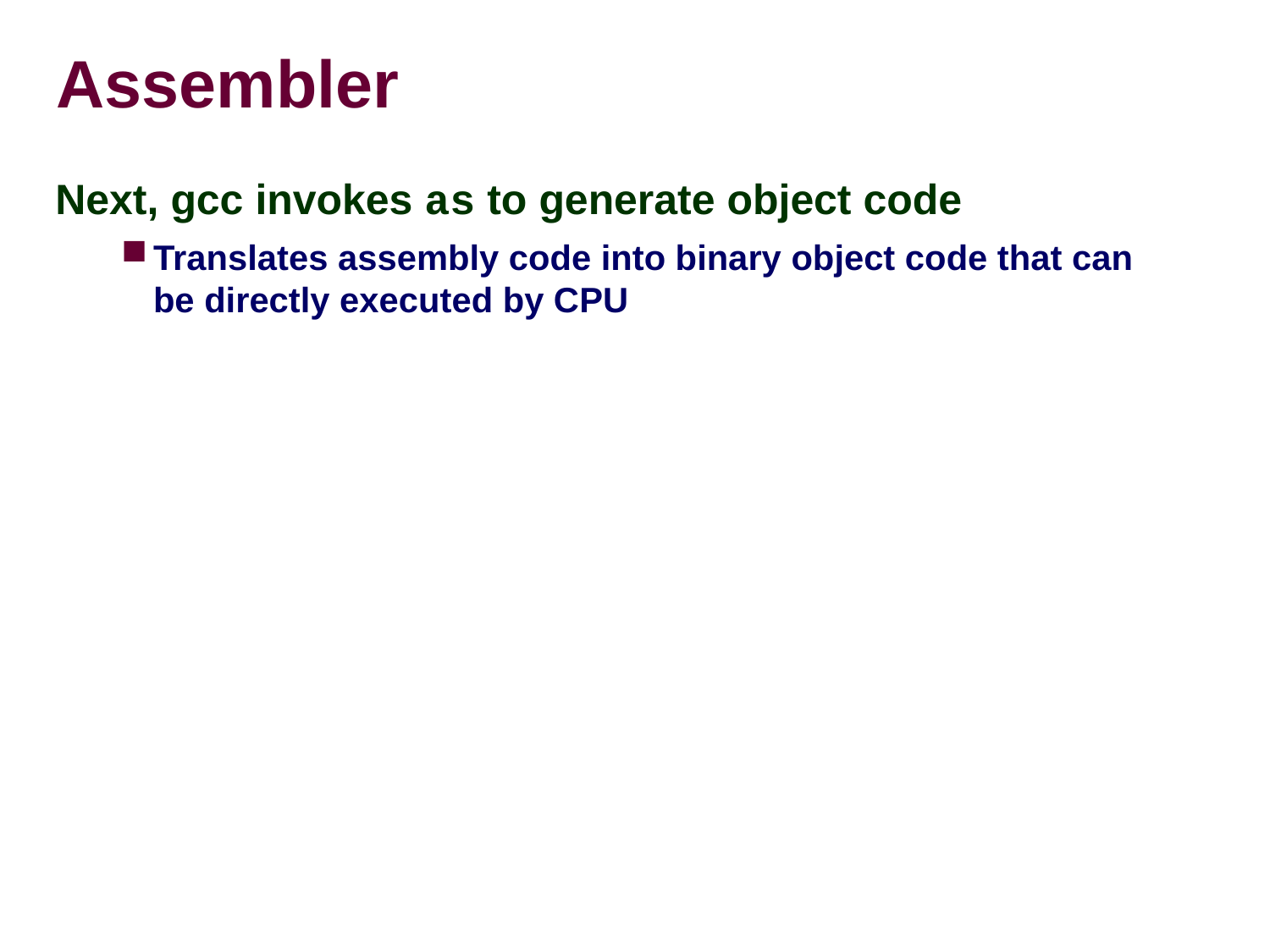

# Assembler
Next, gcc invokes as to generate object code
Translates assembly code into binary object code that can be directly executed by CPU